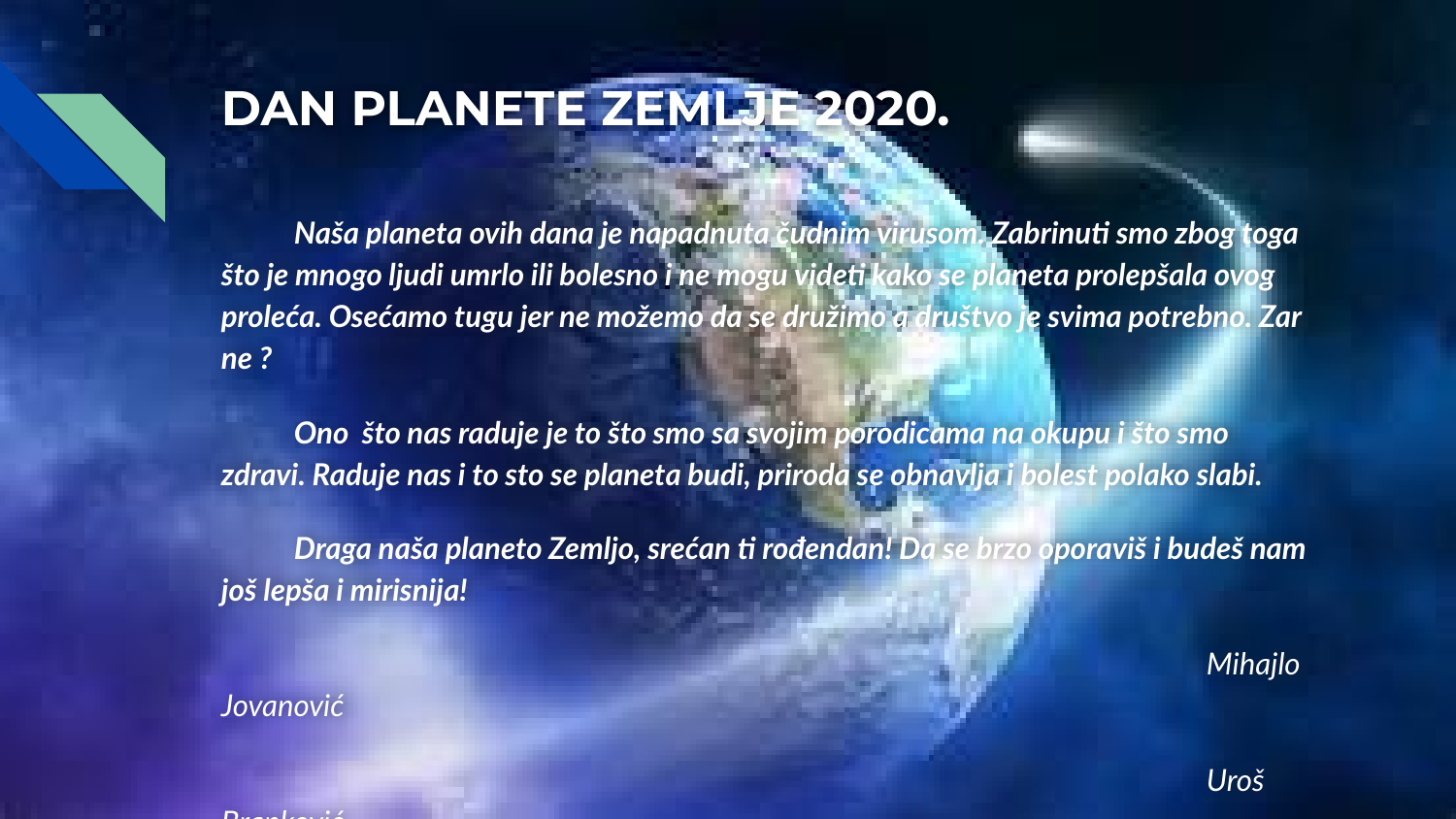

# DAN PLANETE ZEMLJE 2020.
Naša planeta ovih dana je napadnuta čudnim virusom. Zabrinuti smo zbog toga što je mnogo ljudi umrlo ili bolesno i ne mogu videti kako se planeta prolepšala ovog proleća. Osećamo tugu jer ne možemo da se družimo a društvo je svima potrebno. Zar ne ?
Ono  što nas raduje je to što smo sa svojim porodicama na okupu i što smo zdravi. Raduje nas i to sto se planeta budi, priroda se obnavlja i bolest polako slabi.
Draga naša planeto Zemljo, srećan ti rođendan! Da se brzo oporaviš i budeš nam još lepša i mirisnija!
                                                                                                                                            Mihajlo Jovanović
                                                                                                                                            Uroš Branković